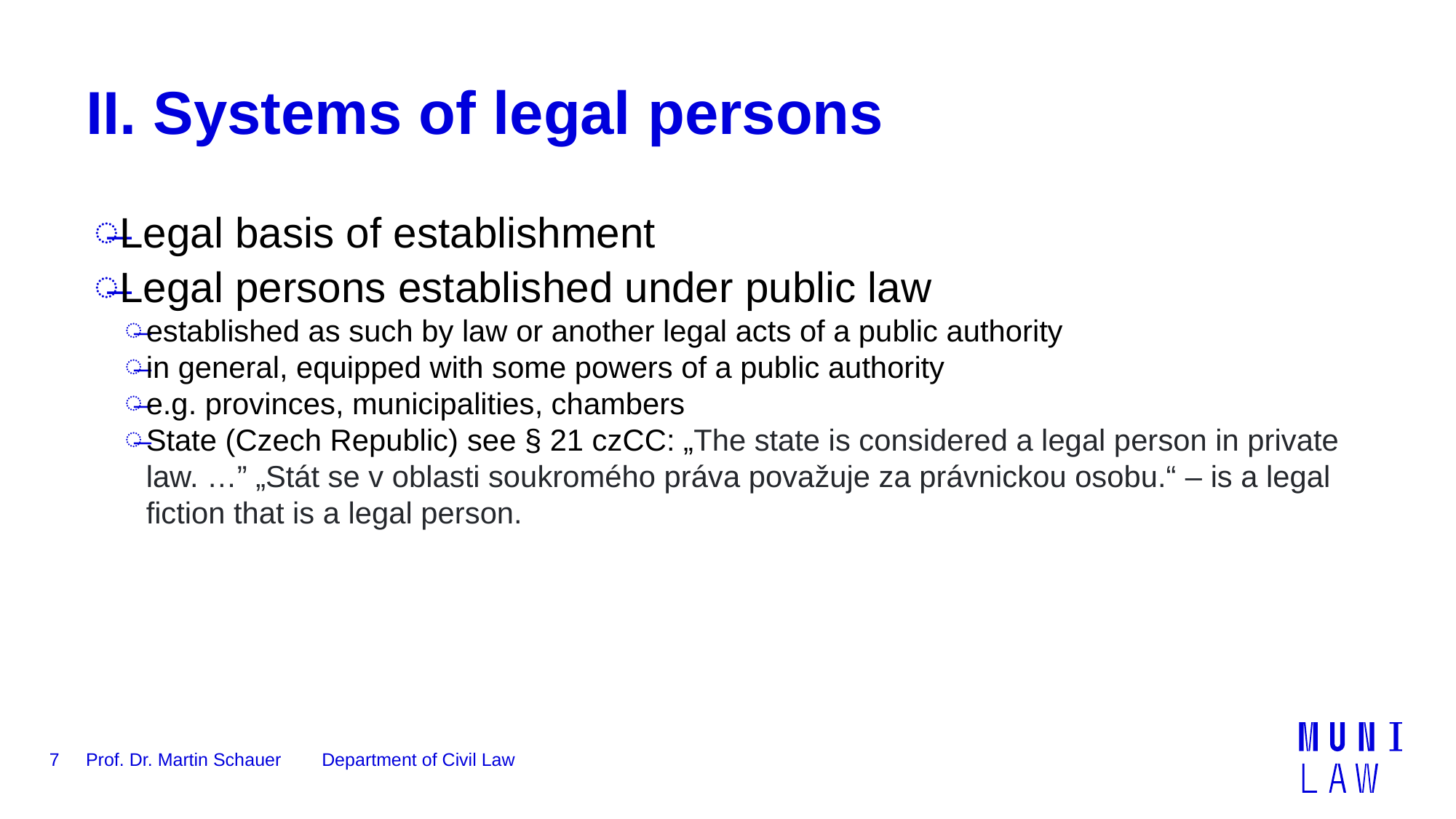

# II. Systems of legal persons
Legal basis of establishment
Legal persons established under public law
established as such by law or another legal acts of a public authority
in general, equipped with some powers of a public authority
e.g. provinces, municipalities, chambers
State (Czech Republic) see § 21 czCC: „The state is considered a legal person in private law. …” „Stát se v oblasti soukromého práva považuje za právnickou osobu.“ – is a legal fiction that is a legal person.

7
Prof. Dr. Martin Schauer        Department of Civil Law